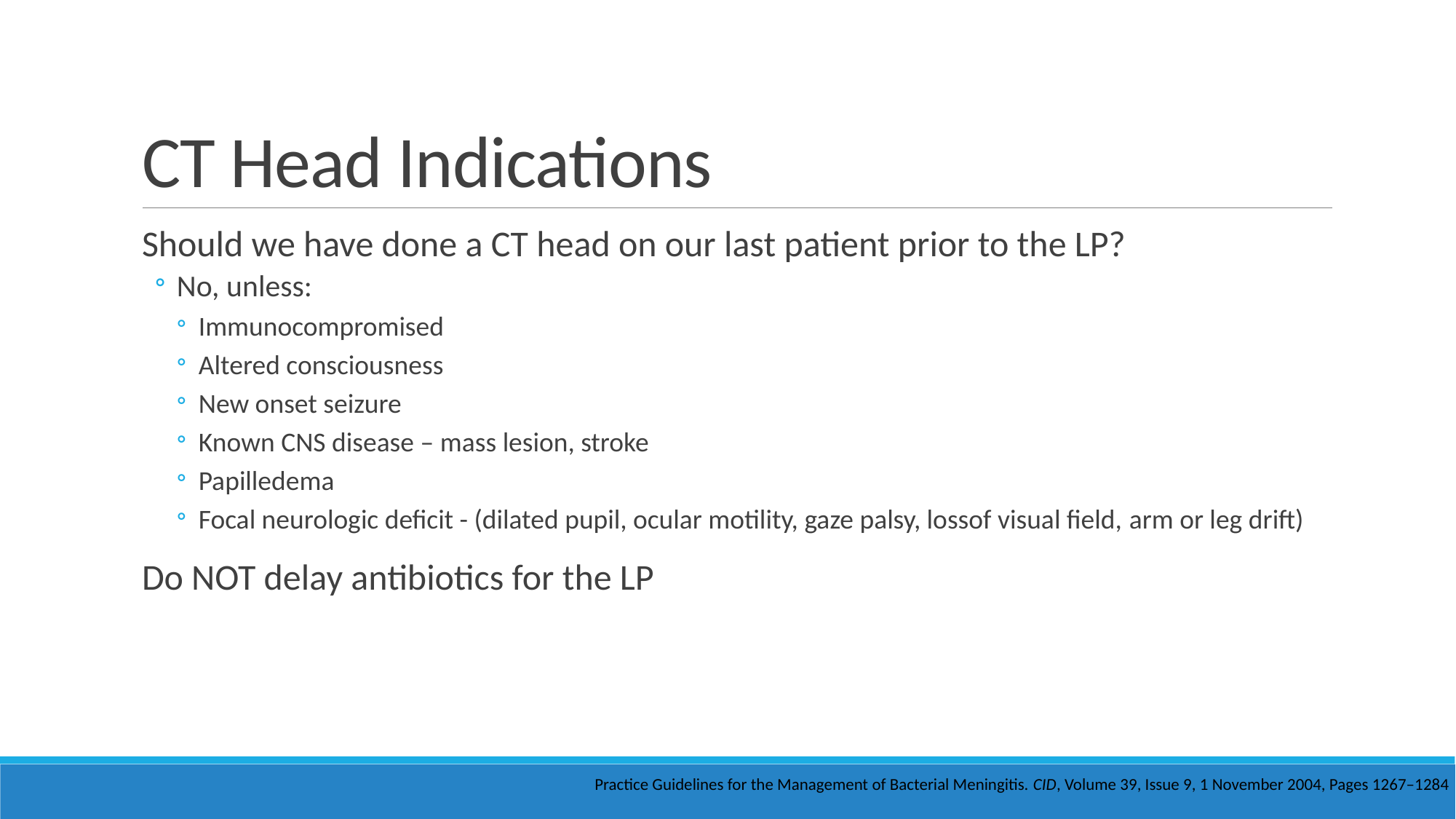

# CT Head Indications
Should we have done a CT head on our last patient prior to the LP?
No, unless:
Immunocompromised
Altered consciousness
New onset seizure
Known CNS disease – mass lesion, stroke
Papilledema
Focal neurologic deficit - (dilated pupil, ocular motility, gaze palsy, lossof visual field, arm or leg drift)​
Do NOT delay antibiotics for the LP​

Practice Guidelines for the Management of Bacterial Meningitis. CID, Volume 39, Issue 9, 1 November 2004, Pages 1267–1284